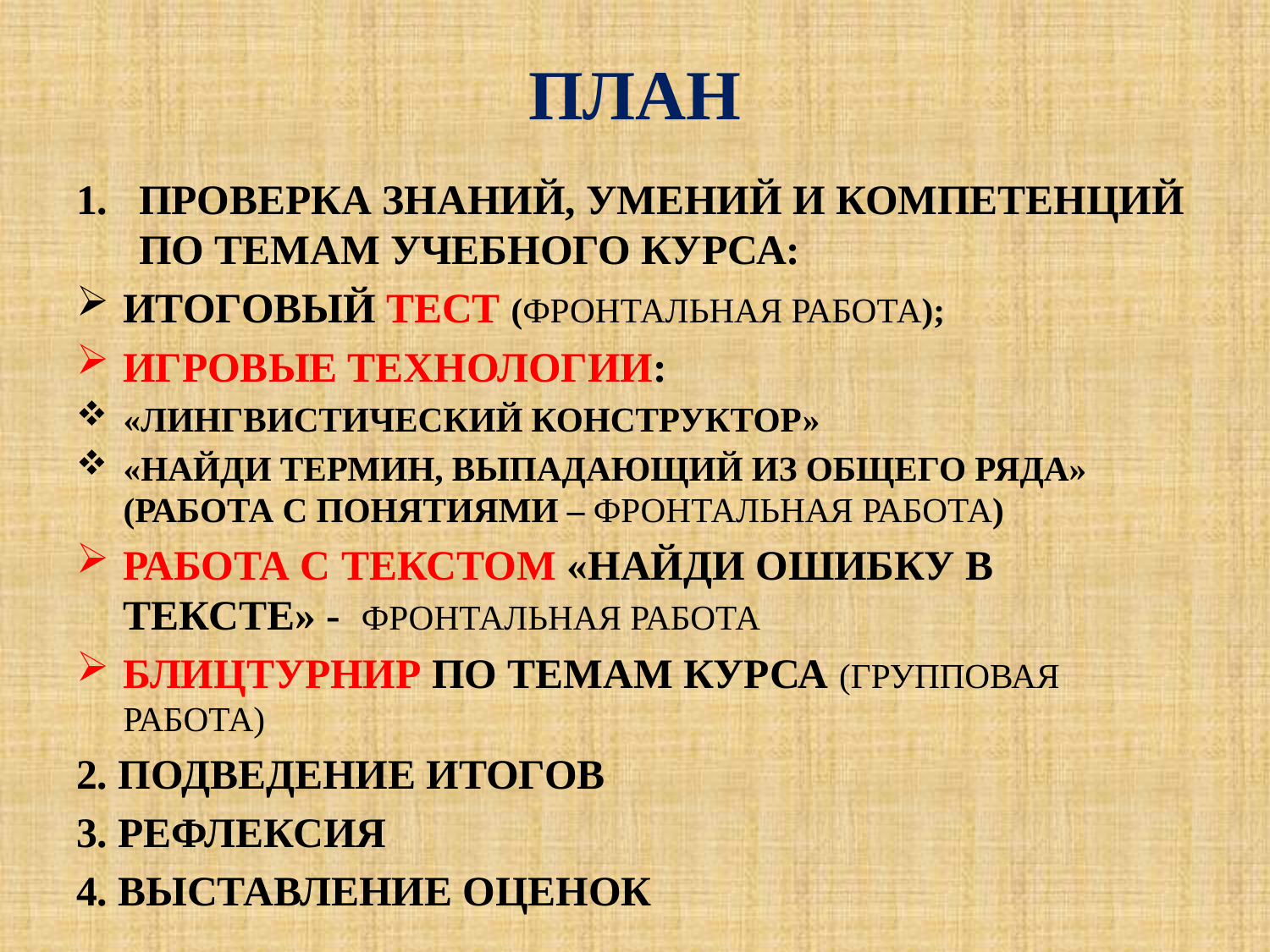

# ПЛАН
ПРОВЕРКА ЗНАНИЙ, УМЕНИЙ И КОМПЕТЕНЦИЙ ПО ТЕМАМ УЧЕБНОГО КУРСА:
ИТОГОВЫЙ ТЕСТ (ФРОНТАЛЬНАЯ РАБОТА);
ИГРОВЫЕ ТЕХНОЛОГИИ:
«ЛИНГВИСТИЧЕСКИЙ КОНСТРУКТОР»
«НАЙДИ ТЕРМИН, ВЫПАДАЮЩИЙ ИЗ ОБЩЕГО РЯДА» (РАБОТА С ПОНЯТИЯМИ – ФРОНТАЛЬНАЯ РАБОТА)
РАБОТА С ТЕКСТОМ «НАЙДИ ОШИБКУ В ТЕКСТЕ» -  ФРОНТАЛЬНАЯ РАБОТА
БЛИЦТУРНИР ПО ТЕМАМ КУРСА (ГРУППОВАЯ РАБОТА)
2. ПОДВЕДЕНИЕ ИТОГОВ
3. РЕФЛЕКСИЯ
4. ВЫСТАВЛЕНИЕ ОЦЕНОК